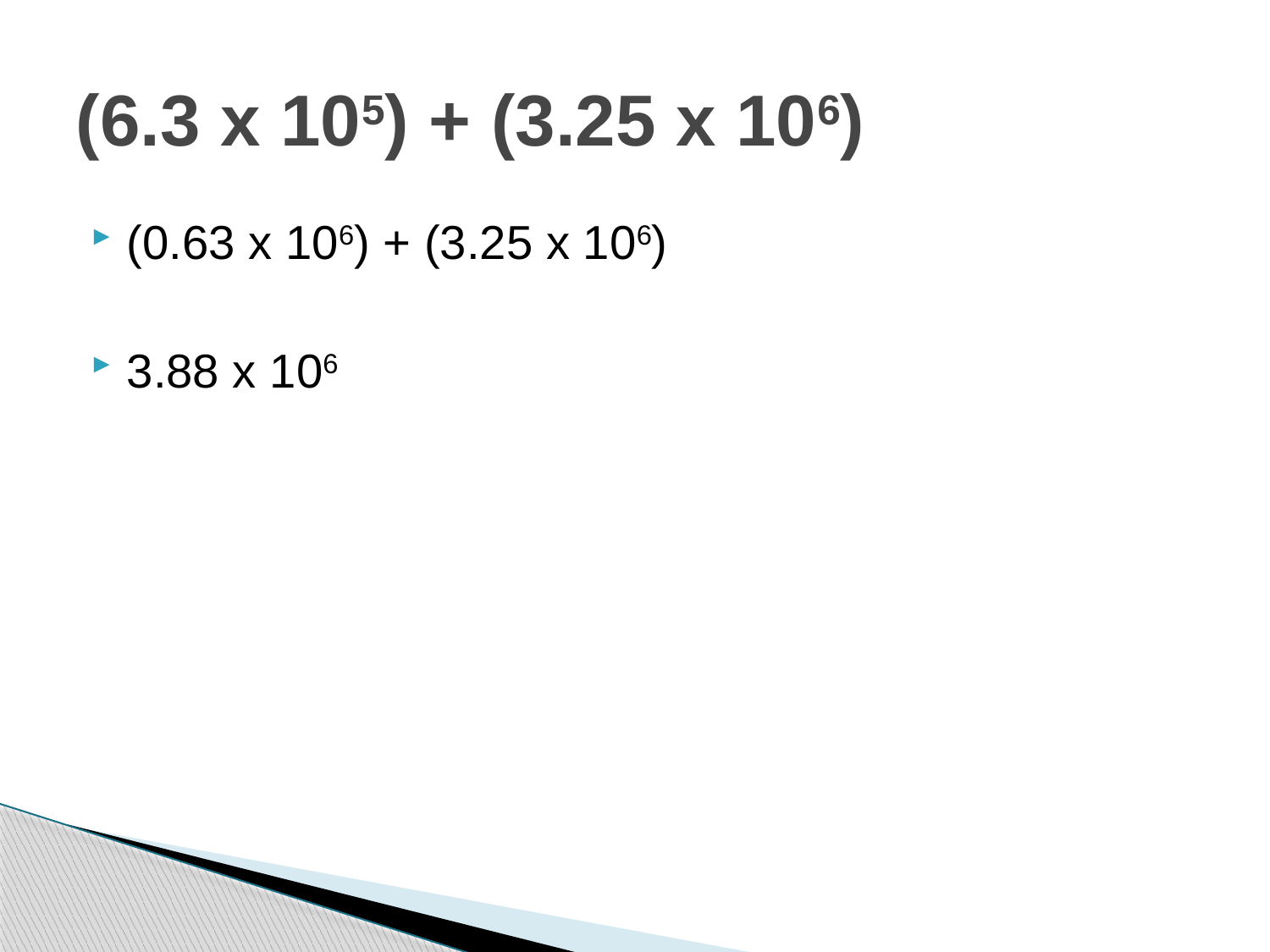

# (6.3 x 105) + (3.25 x 106)
(0.63 x 106) + (3.25 x 106)

3.88 x 106